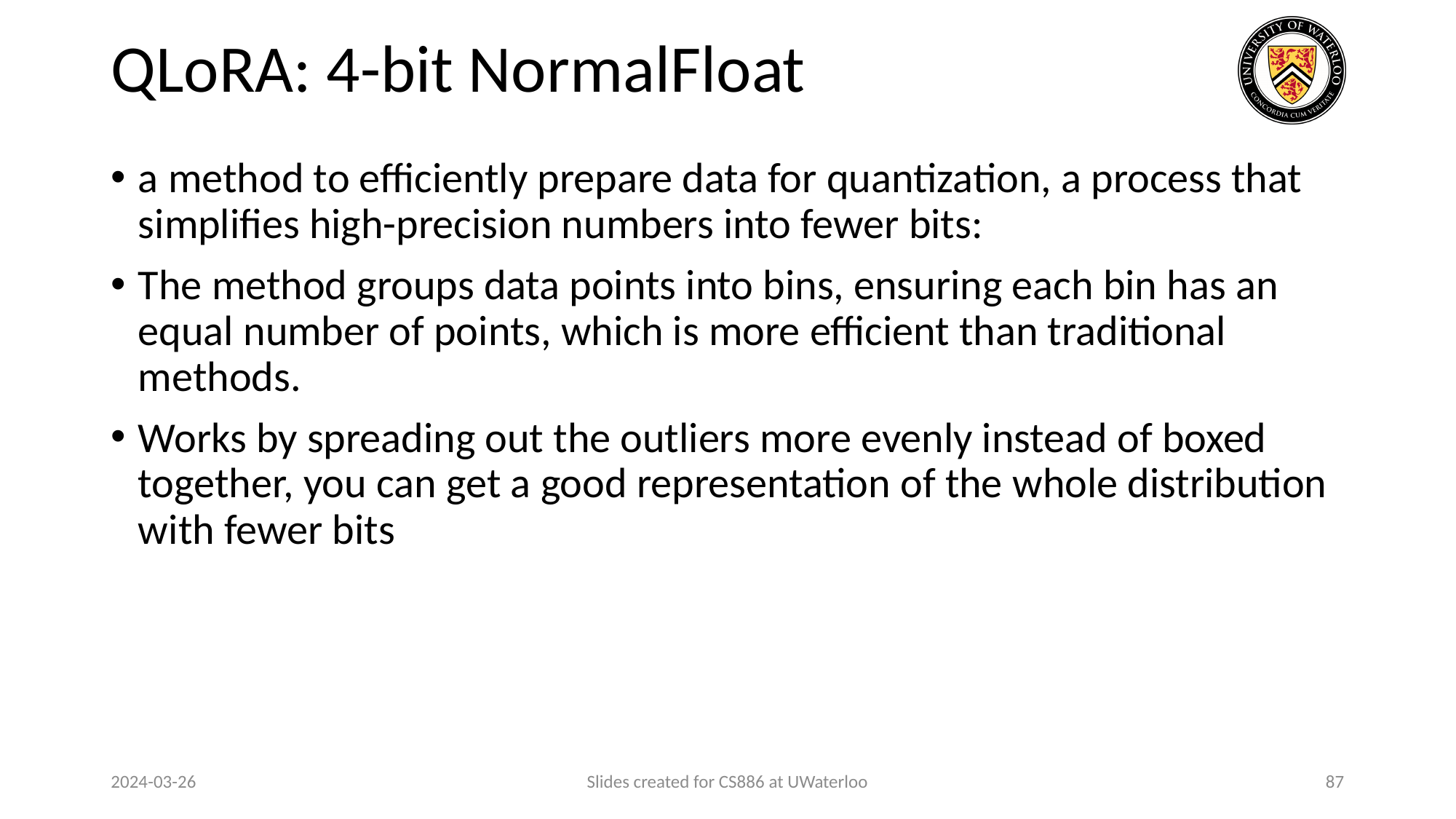

# QLoRA: 4-bit NormalFloat
a method to efficiently prepare data for quantization, a process that simplifies high-precision numbers into fewer bits:
The method groups data points into bins, ensuring each bin has an equal number of points, which is more efficient than traditional methods.
Works by spreading out the outliers more evenly instead of boxed together, you can get a good representation of the whole distribution with fewer bits
2024-03-26
Slides created for CS886 at UWaterloo
87